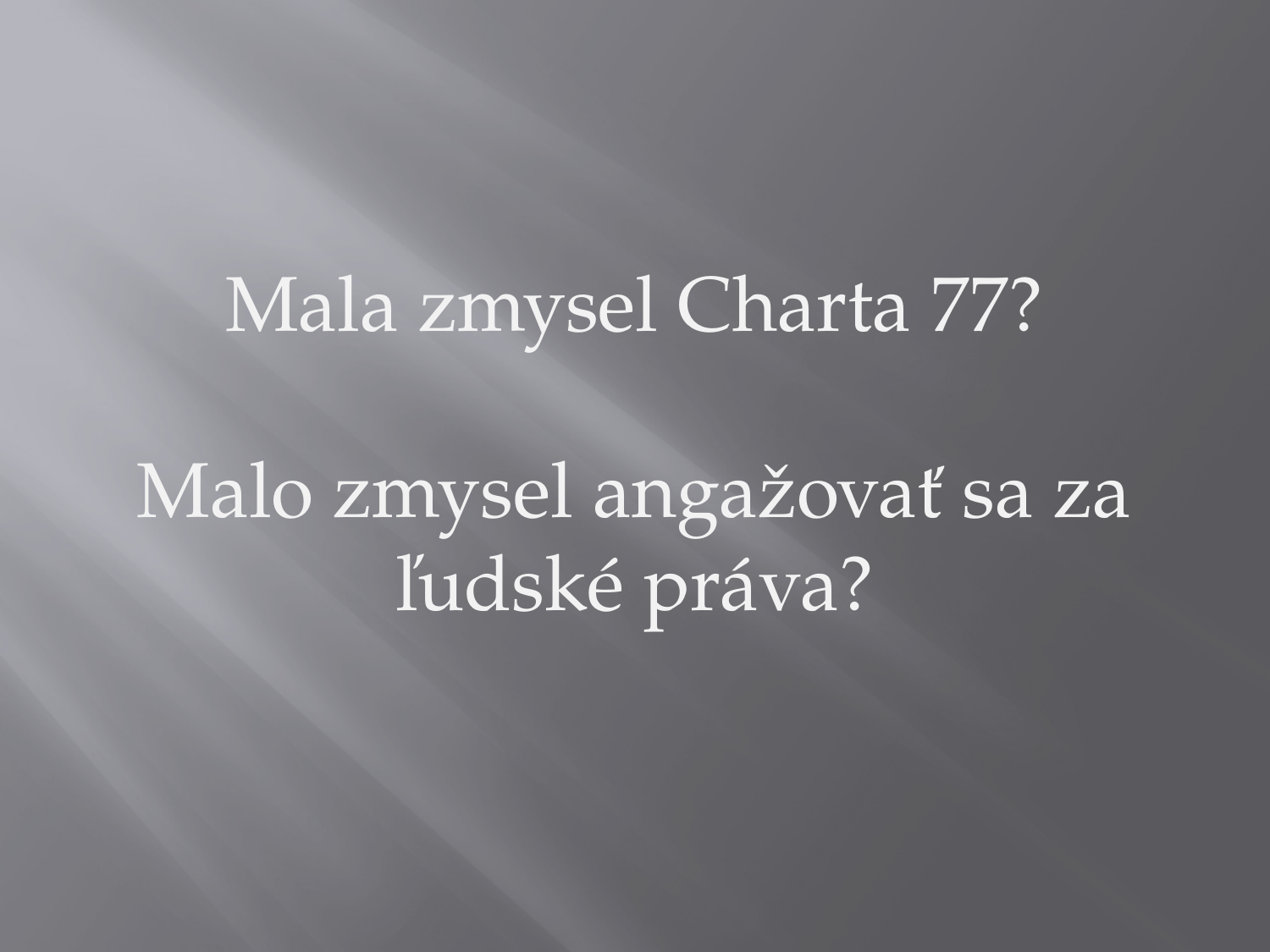

Mala zmysel Charta 77?

Malo zmysel angažovať sa za ľudské práva?